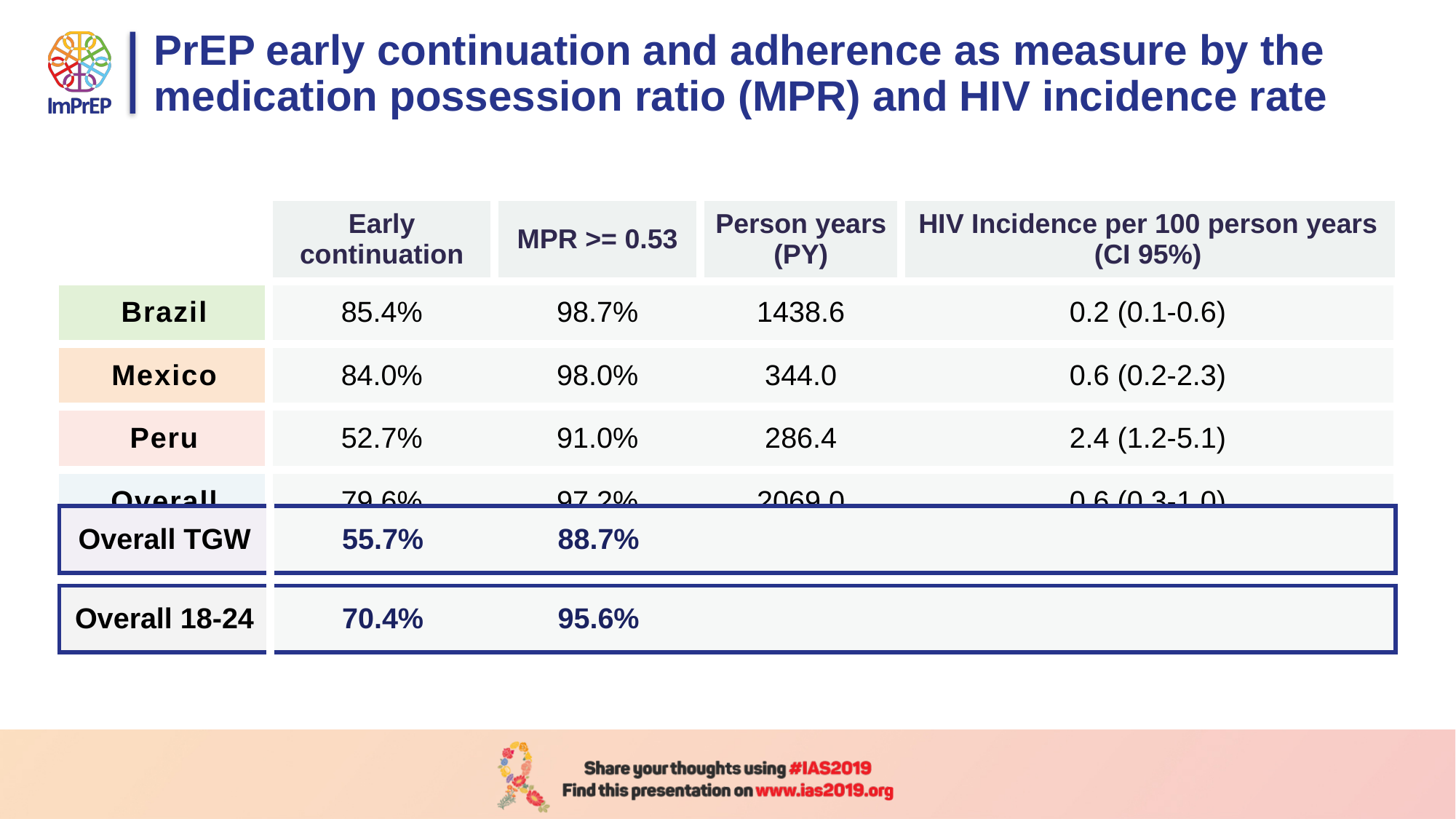

PrEP early continuation and adherence as measure by the medication possession ratio (MPR) and HIV incidence rate
|  | Early continuation | MPR >= 0.53 | Person years (PY) | HIV Incidence per 100 person years (CI 95%) |
| --- | --- | --- | --- | --- |
| Brazil | 85.4% | 98.7% | 1438.6 | 0.2 (0.1-0.6) |
| Mexico | 84.0% | 98.0% | 344.0 | 0.6 (0.2-2.3) |
| Peru | 52.7% | 91.0% | 286.4 | 2.4 (1.2-5.1) |
| Overall | 79.6% | 97.2% | 2069.0 | 0.6 (0.3-1.0) |
| Overall TGW | 55.7% | 88.7% |  |  |
| --- | --- | --- | --- | --- |
| Overall 18-24 | 70.4% | 95.6% |  |  |
| --- | --- | --- | --- | --- |